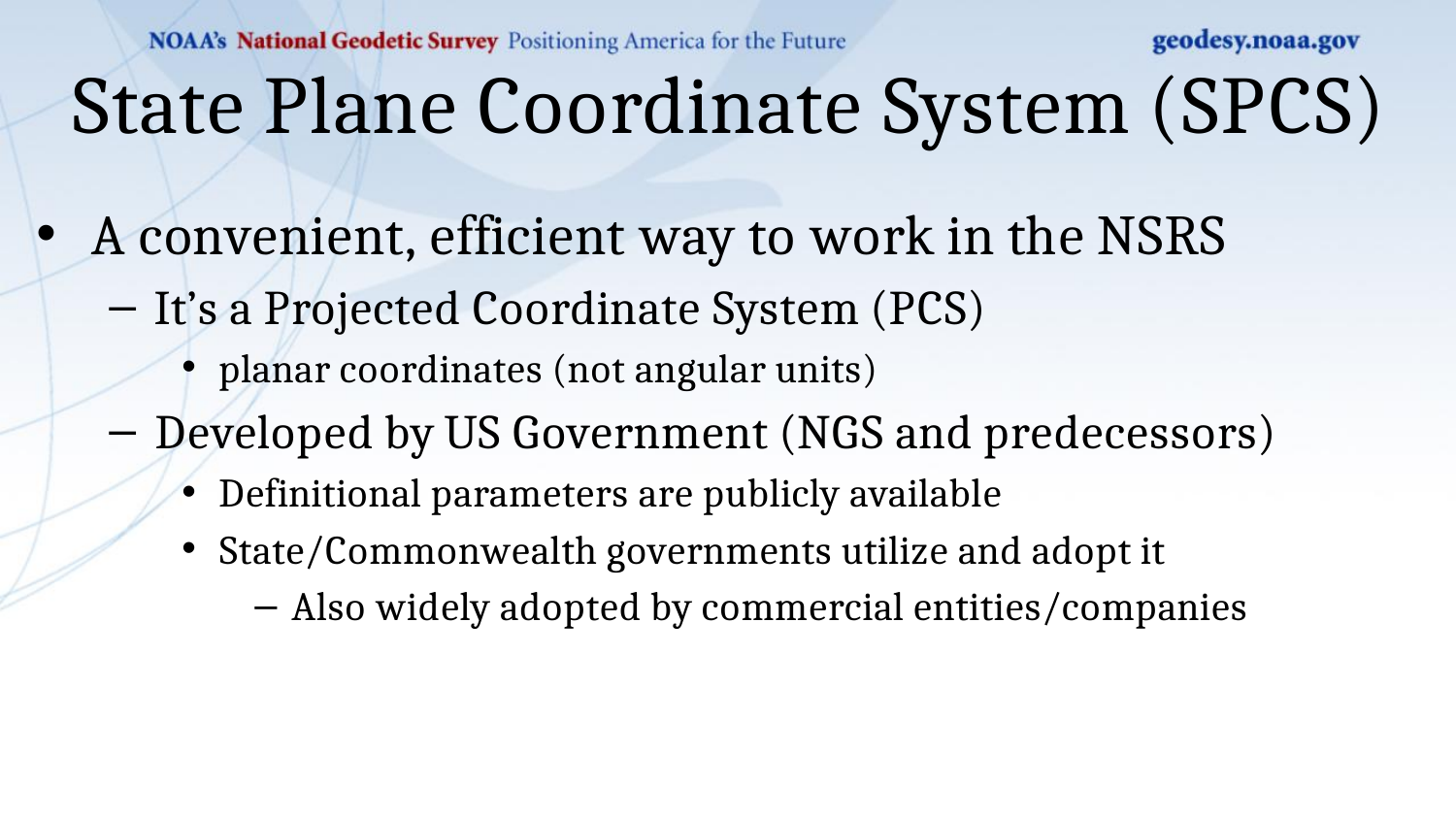

# State Plane Coordinate System (SPCS)
A convenient, efficient way to work in the NSRS
It’s a Projected Coordinate System (PCS)
planar coordinates (not angular units)
Developed by US Government (NGS and predecessors)
Definitional parameters are publicly available
State/Commonwealth governments utilize and adopt it
Also widely adopted by commercial entities/companies